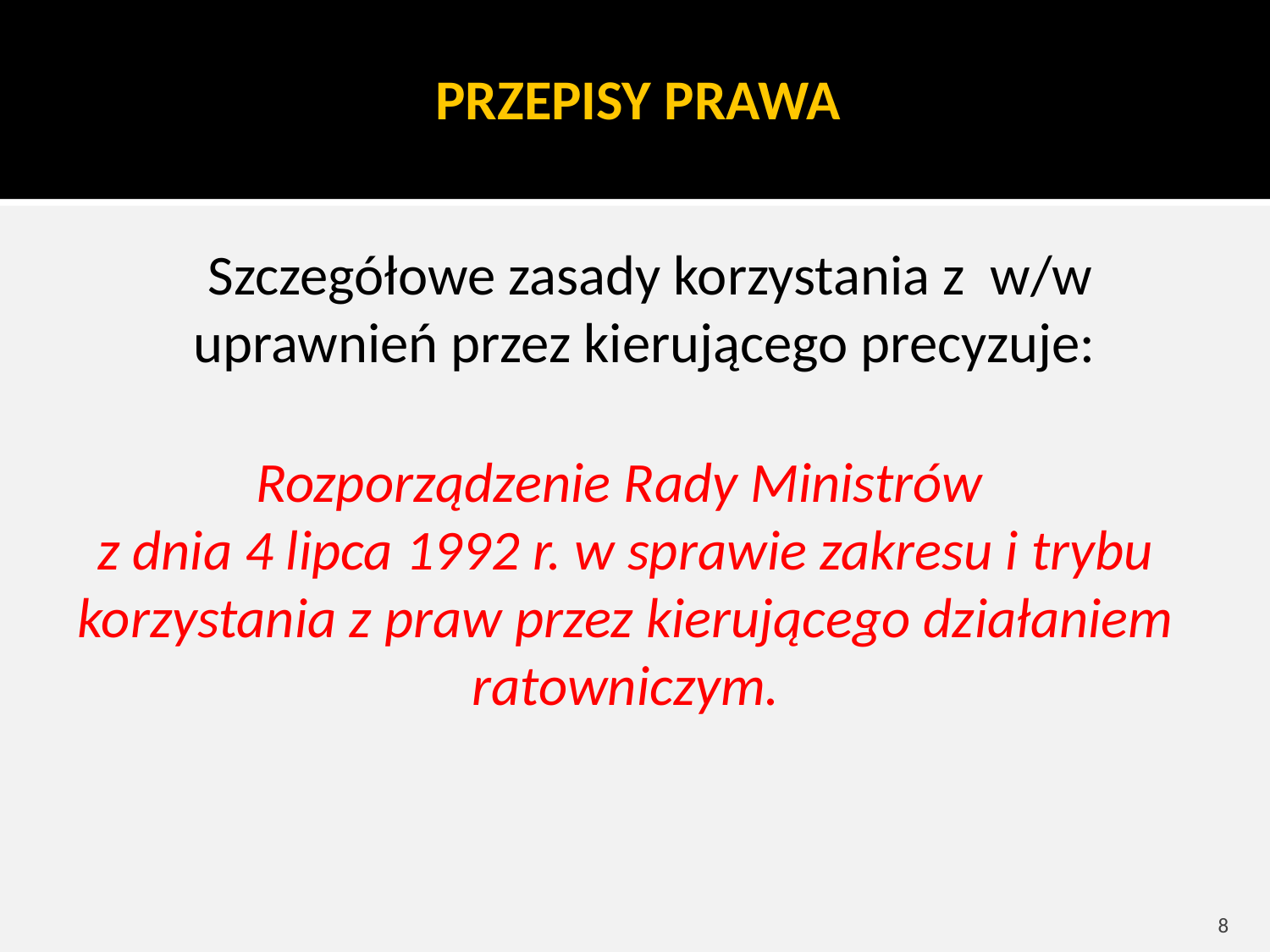

# PRZEPISY PRAWA

Szczegółowe zasady korzystania z  w/w uprawnień przez kierującego precyzuje:

Rozporządzenie Rady Ministrów
z dnia 4 lipca 1992 r. w sprawie zakresu i trybu korzystania z praw przez kierującego działaniem ratowniczym.

8